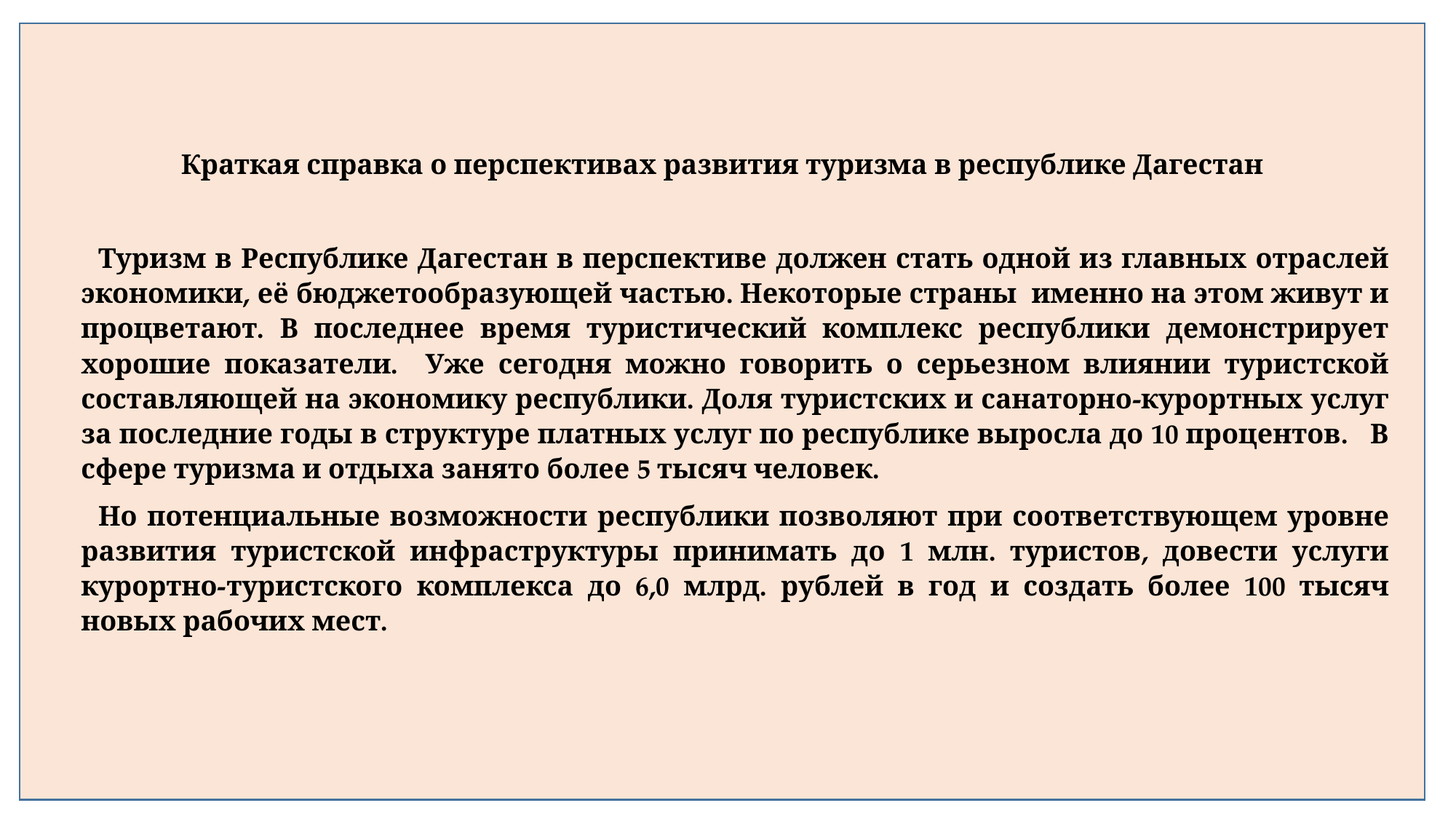

Краткая справка о перспективах развития туризма в республике Дагестан

Туризм в Республике Дагестан в перспективе должен стать одной из главных отраслей экономики, её бюджетообразующей частью. Некоторые страны  именно на этом живут и процветают. В последнее время туристический комплекс республики демонстрирует хорошие показатели.  Уже сегодня можно говорить о серьезном влиянии туристской составляющей на экономику республики. Доля туристских и санаторно-курортных услуг за последние годы в структуре платных услуг по республике выросла до 10 процентов.   В сфере туризма и отдыха занято более 5 тысяч человек.
Но потенциальные возможности республики позволяют при соответствующем уровне развития туристской инфраструктуры принимать до 1 млн. туристов, довести услуги курортно-туристского комплекса до 6,0 млрд. рублей в год и создать более 100 тысяч новых рабочих мест.